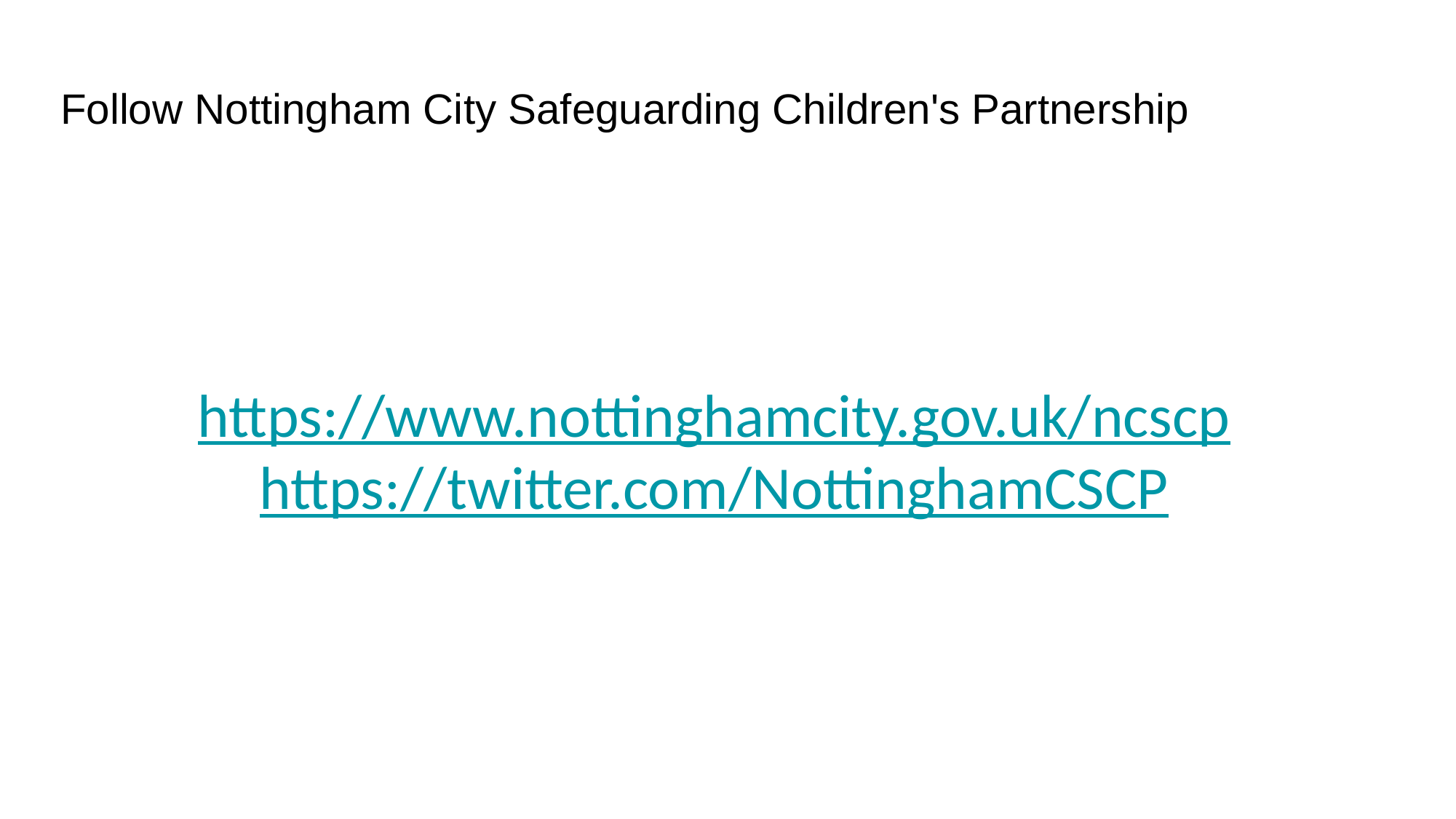

# Follow Nottingham City Safeguarding Children's Partnership
https://www.nottinghamcity.gov.uk/ncscp
https://twitter.com/NottinghamCSCP